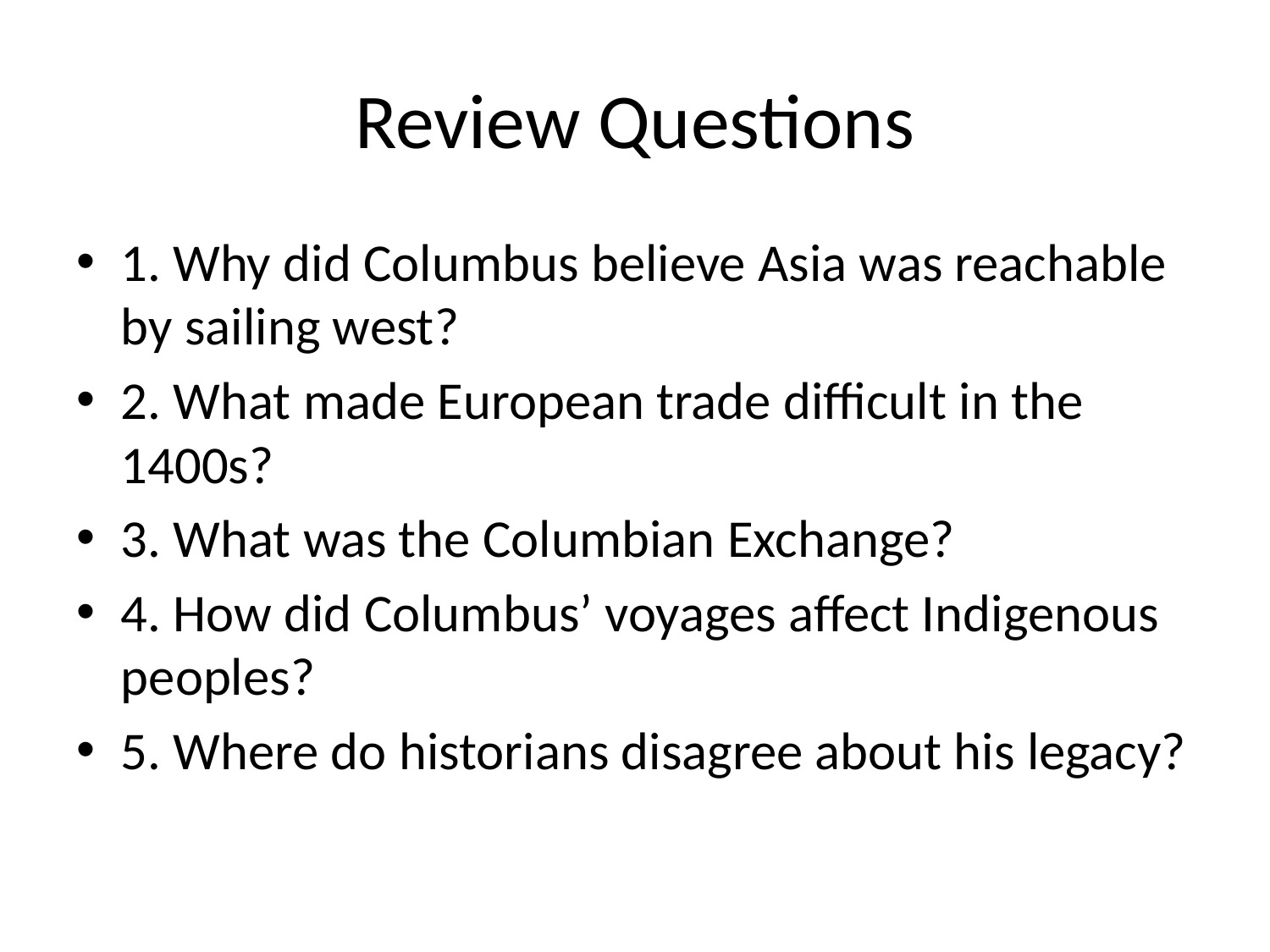

# Review Questions
1. Why did Columbus believe Asia was reachable by sailing west?
2. What made European trade difficult in the 1400s?
3. What was the Columbian Exchange?
4. How did Columbus’ voyages affect Indigenous peoples?
5. Where do historians disagree about his legacy?